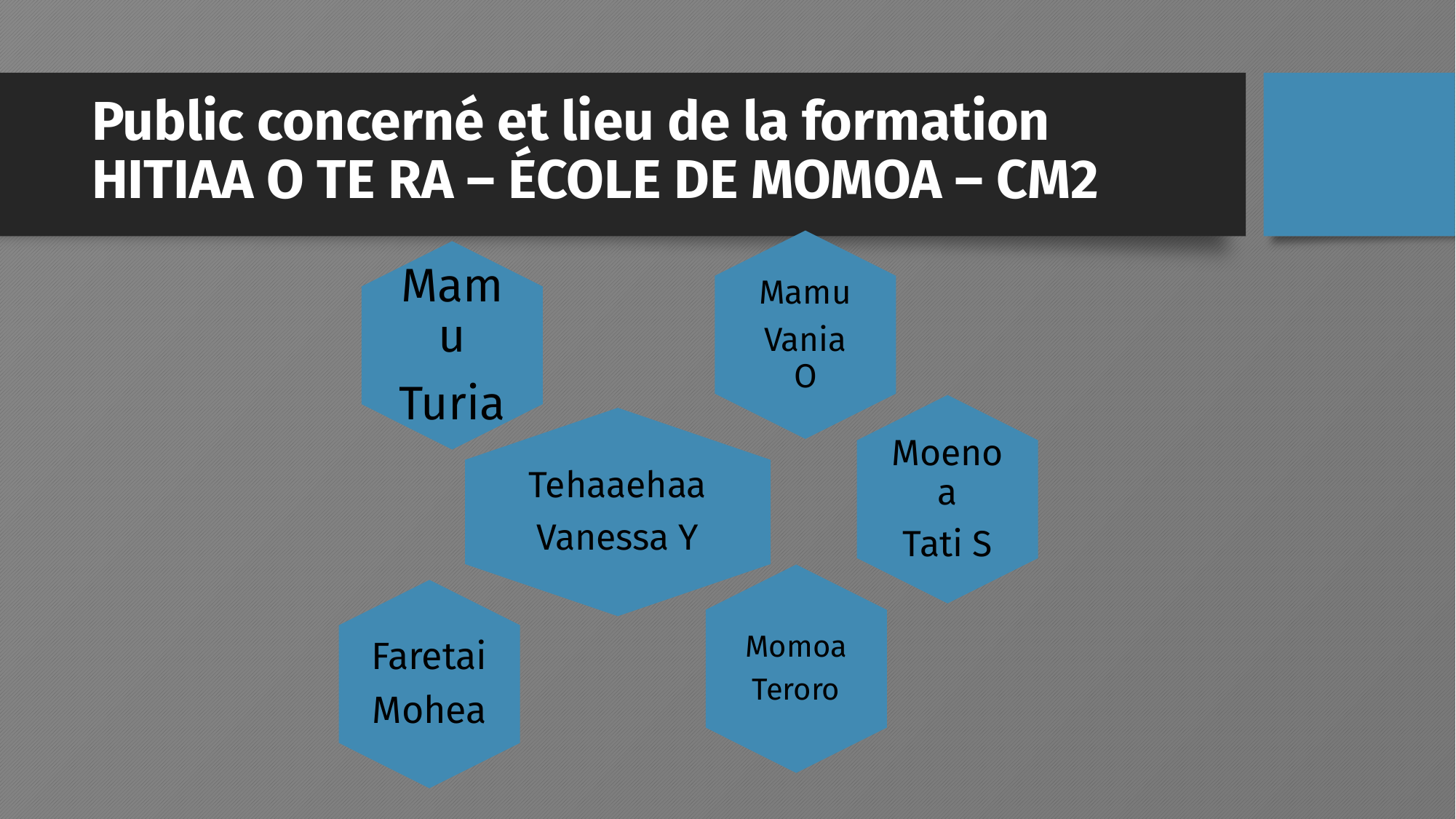

# Public concerné et lieu de la formation HITIAA O TE RA – ÉCOLE DE MOMOA – CM2
Mamu
Vania O

Mamu
Turia
Tehaaehaa
Vanessa Y

Moenoa
Tati S
Momoa
Teroro

Faretai
Mohea